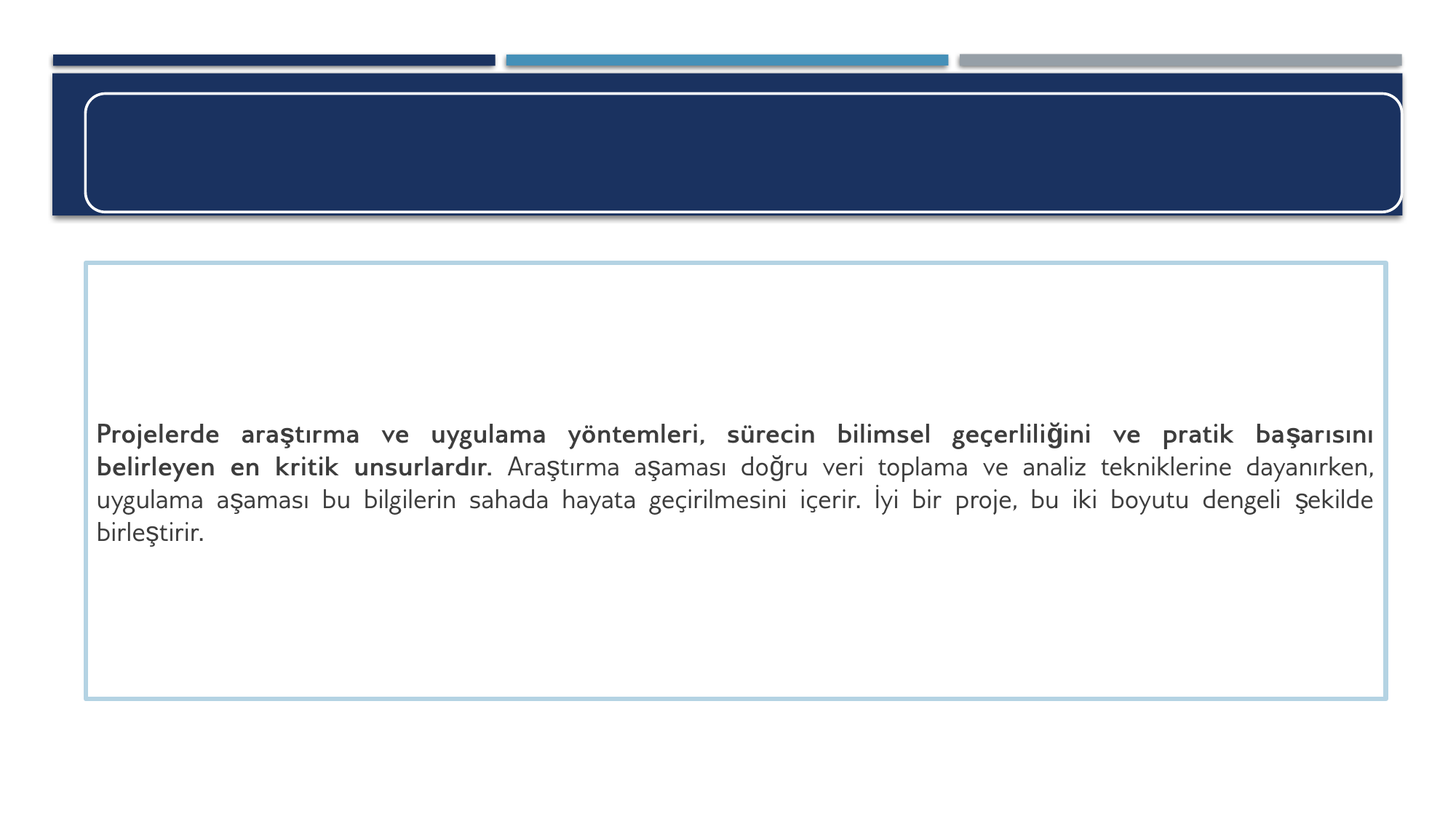

Projelerde araştırma ve uygulama yöntemleri, sürecin bilimsel geçerliliğini ve pratik başarısını belirleyen en kritik unsurlardır. Araştırma aşaması doğru veri toplama ve analiz tekniklerine dayanırken, uygulama aşaması bu bilgilerin sahada hayata geçirilmesini içerir. İyi bir proje, bu iki boyutu dengeli şekilde birleştirir.